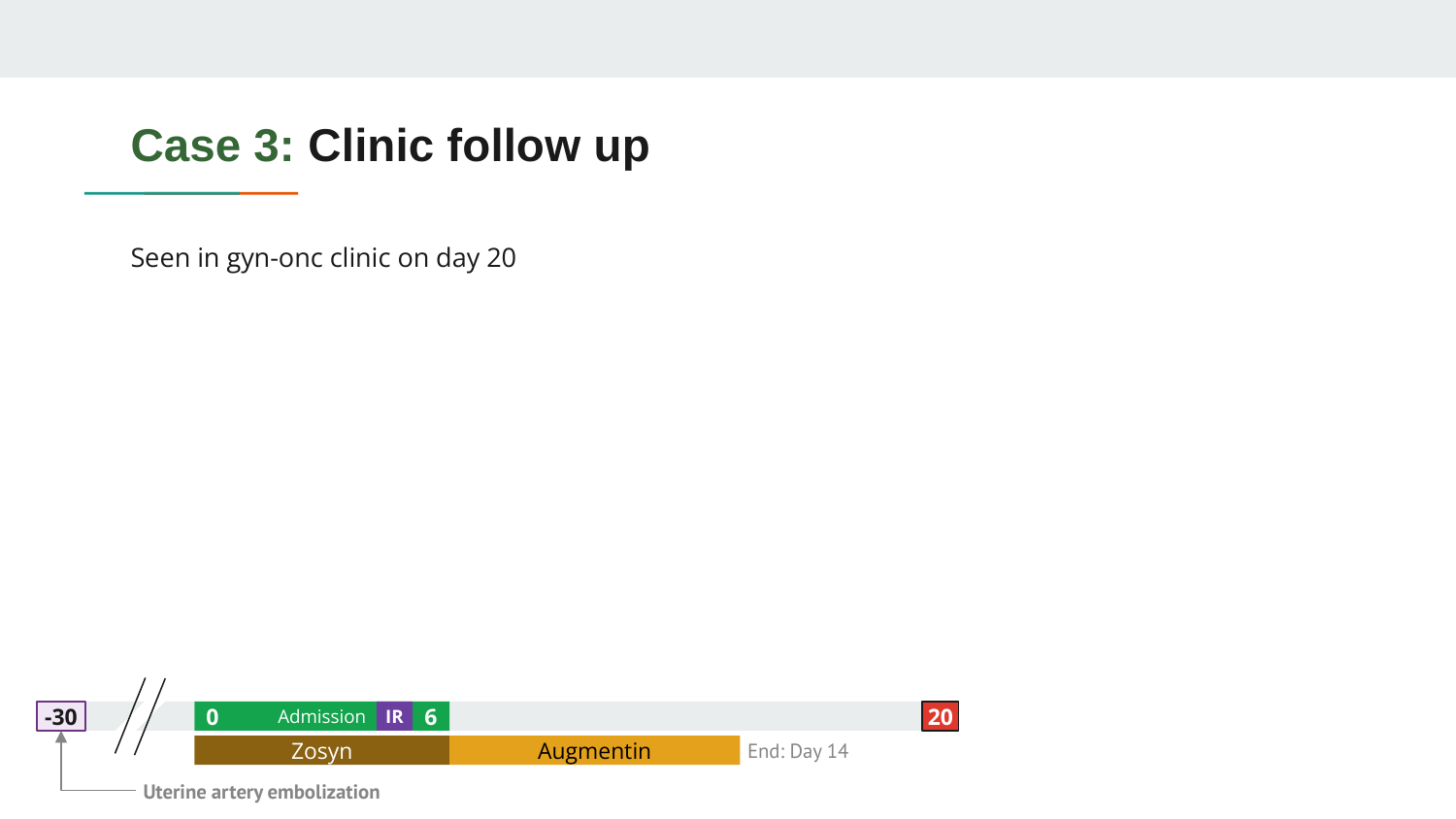

# Case 3: Clinic follow up
Seen in gyn-onc clinic on day 20

-30

Admission
0

IR
6

20
Zosyn
Augmentin
End: Day 14
Uterine artery embolization